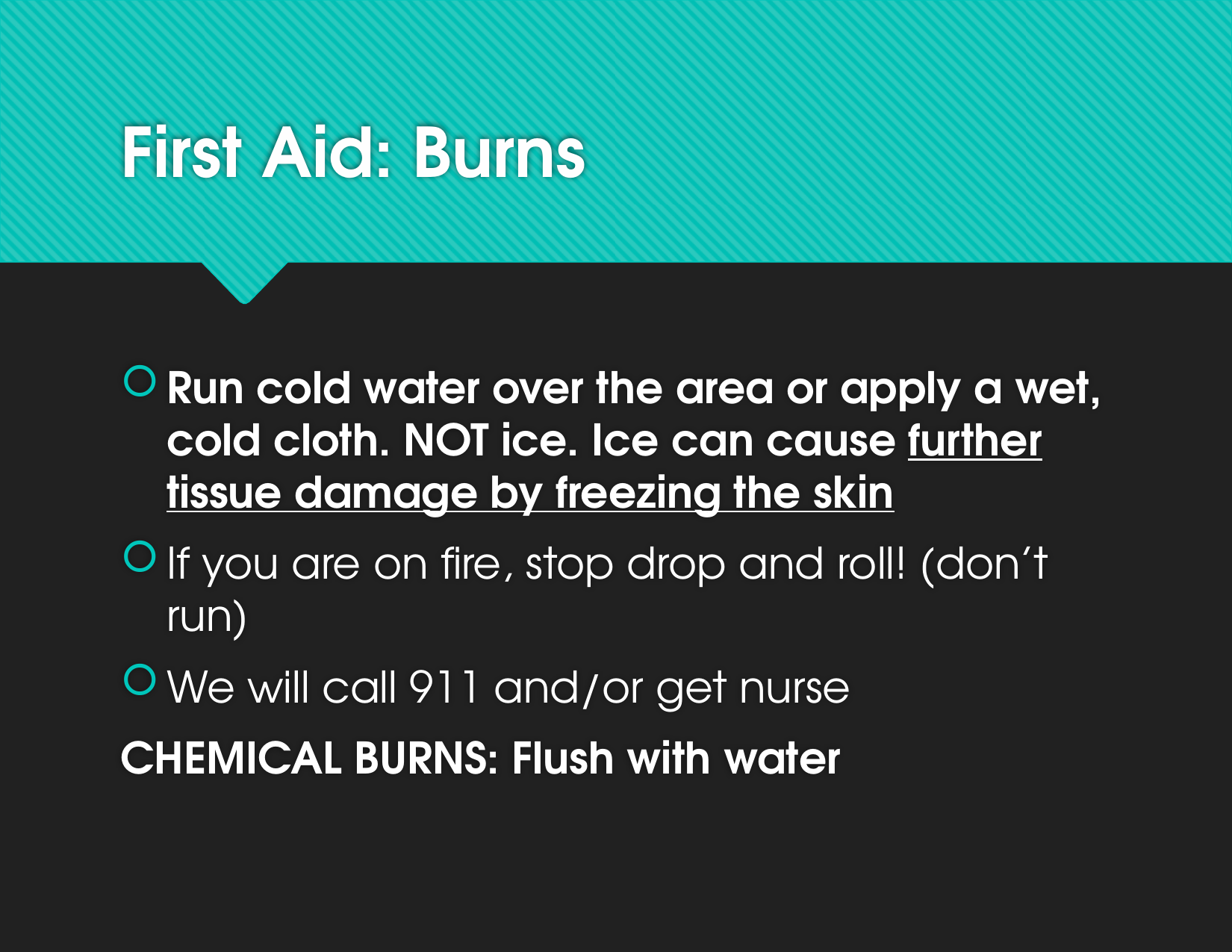

# First Aid: Burns
Run cold water over the area or apply a wet, cold cloth. NOT ice. Ice can cause further tissue damage by freezing the skin
If you are on fire, stop drop and roll! (don’t run)
We will call 911 and/or get nurse
CHEMICAL BURNS: Flush with water